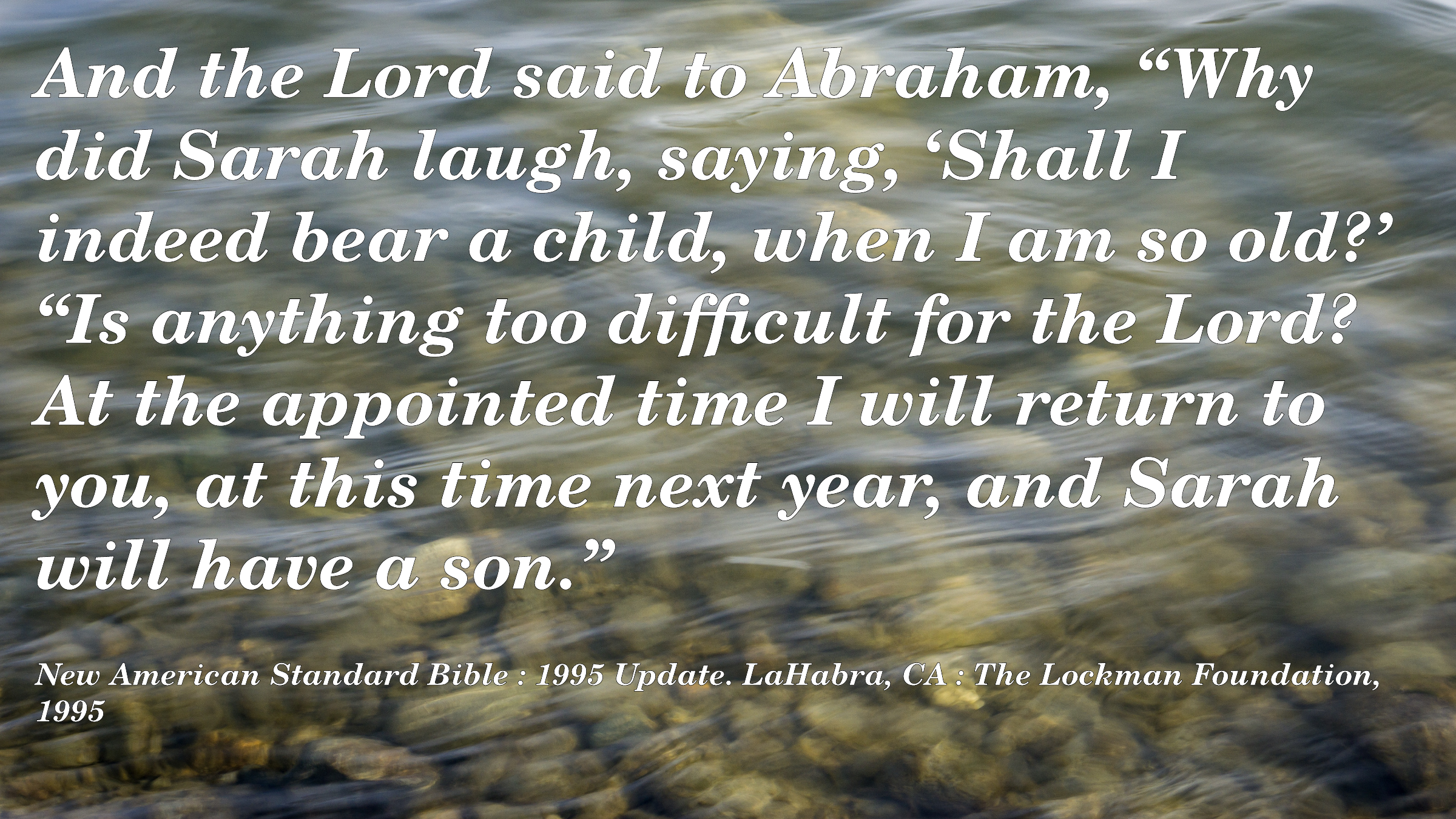

And the Lord said to Abraham, “Why did Sarah laugh, saying, ‘Shall I indeed bear a child, when I am so old?’ “Is anything too difficult for the Lord? At the appointed time I will return to you, at this time next year, and Sarah will have a son.”

New American Standard Bible : 1995 Update. LaHabra, CA : The Lockman Foundation, 1995